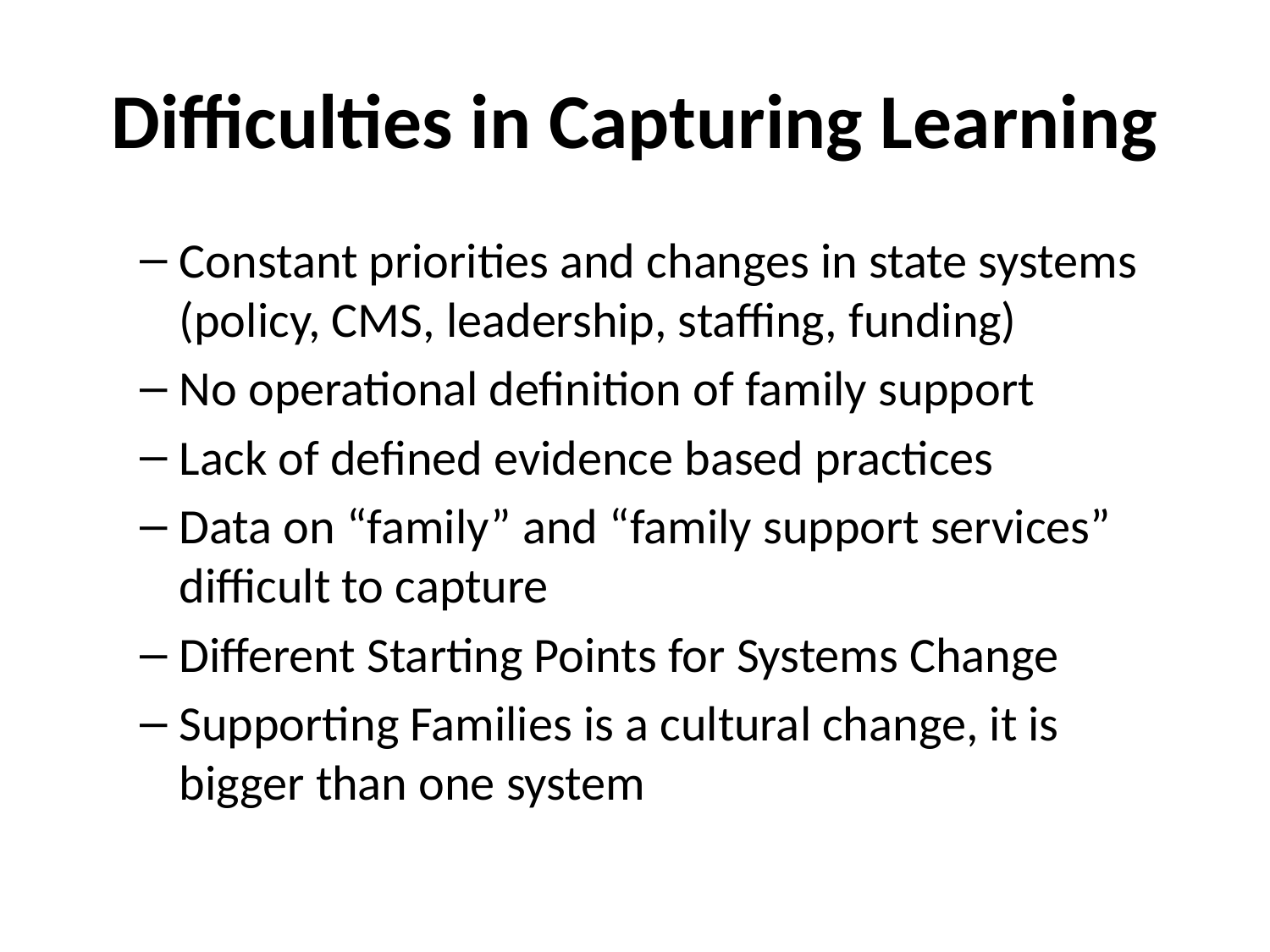

# Difficulties in Capturing Learning
Constant priorities and changes in state systems (policy, CMS, leadership, staffing, funding)
No operational definition of family support
Lack of defined evidence based practices
Data on “family” and “family support services” difficult to capture
Different Starting Points for Systems Change
Supporting Families is a cultural change, it is bigger than one system